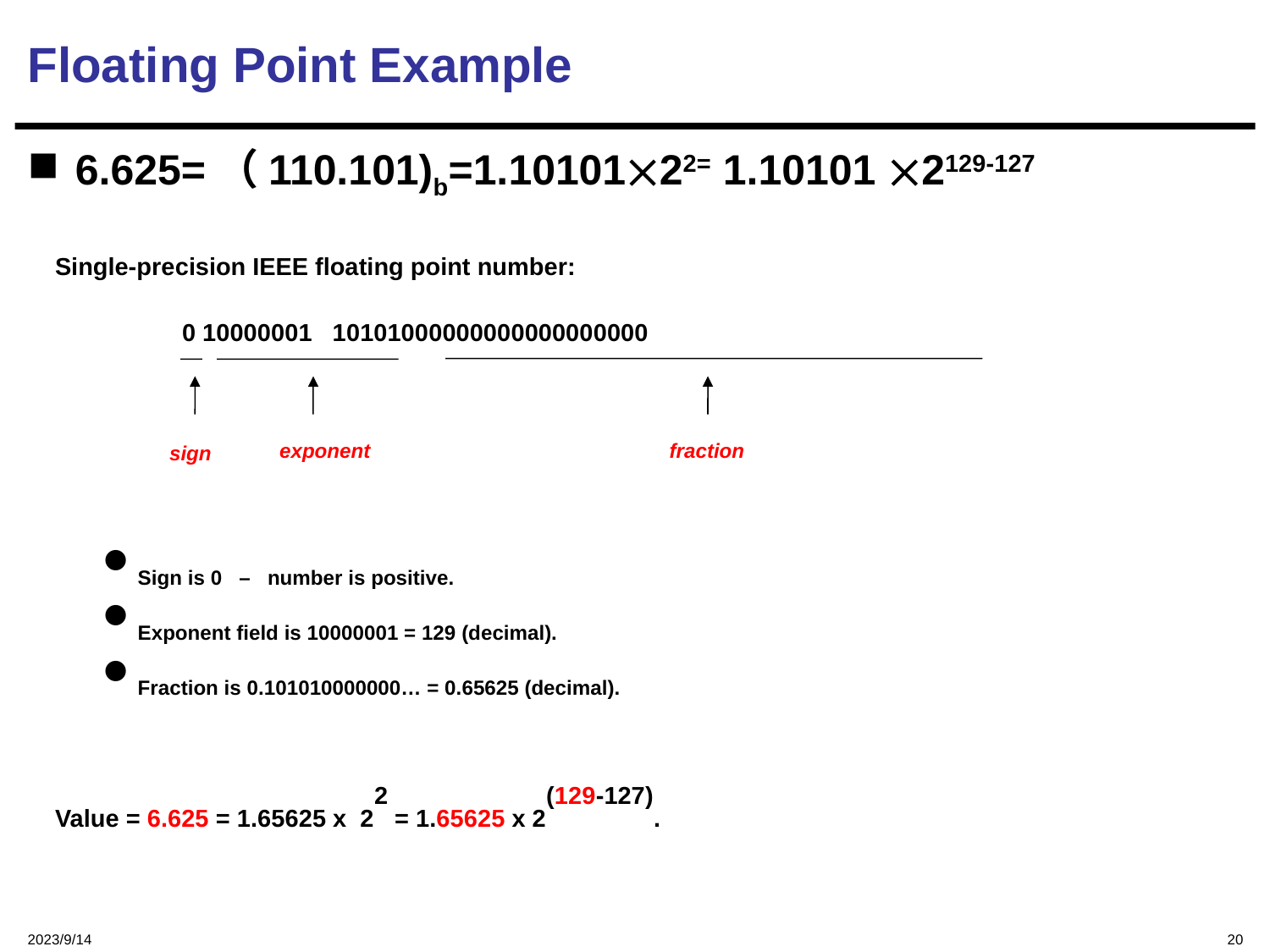

# Floating Point Example
6.625=（110.101)b=1.10101×22= 1.10101 ×2129-127
Single-precision IEEE floating point number:
	0 10000001   10101000000000000000000

Sign is 0   –   number is positive.
Exponent field is 10000001 = 129 (decimal).
Fraction is 0.101010000000… = 0.65625 (decimal).

Value = 6.625 = 1.65625 x  22 = 1.65625 x 2(129-127).

exponent
fraction
sign
2023/9/14
20